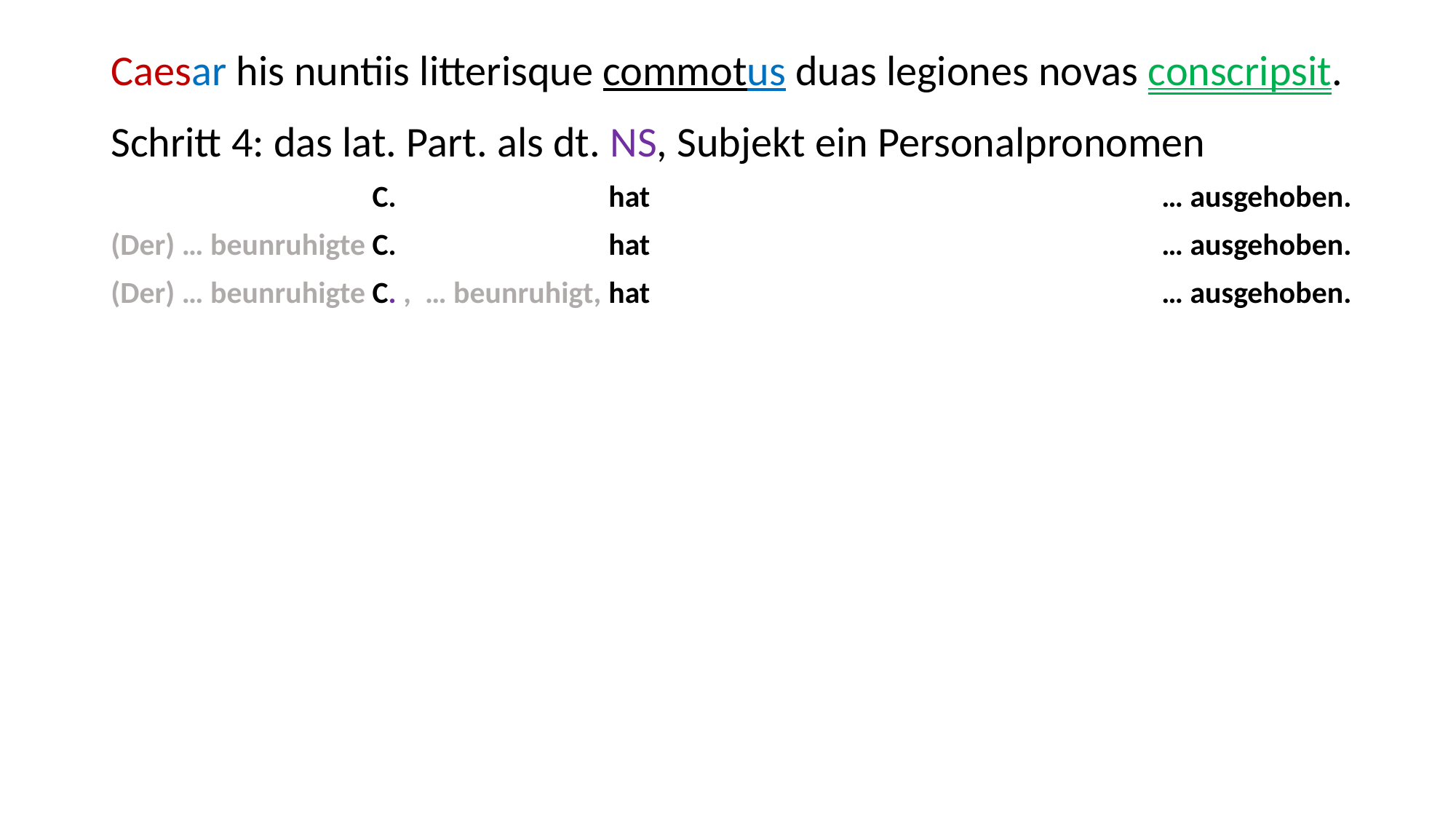

# Caesar his nuntiis litterisque commotus duas legiones novas conscripsit.
Schritt 4: das lat. Part. als dt. NS, Subjekt ein Personalpronomen
(Der) … beunruhigte C. ,  … beunruhigt, hat, nachdem er … beunruhigt worden war, … ausgehoben.
(Der) … beunruhigte C. ,  … beunruhigt, hat, nachdem er … beunruhigt worden war, … ausgehoben.
(Der) … beunruhigte C. ,  … beunruhigt, hat, nachdem er … beunruhigt worden war, … ausgehoben.